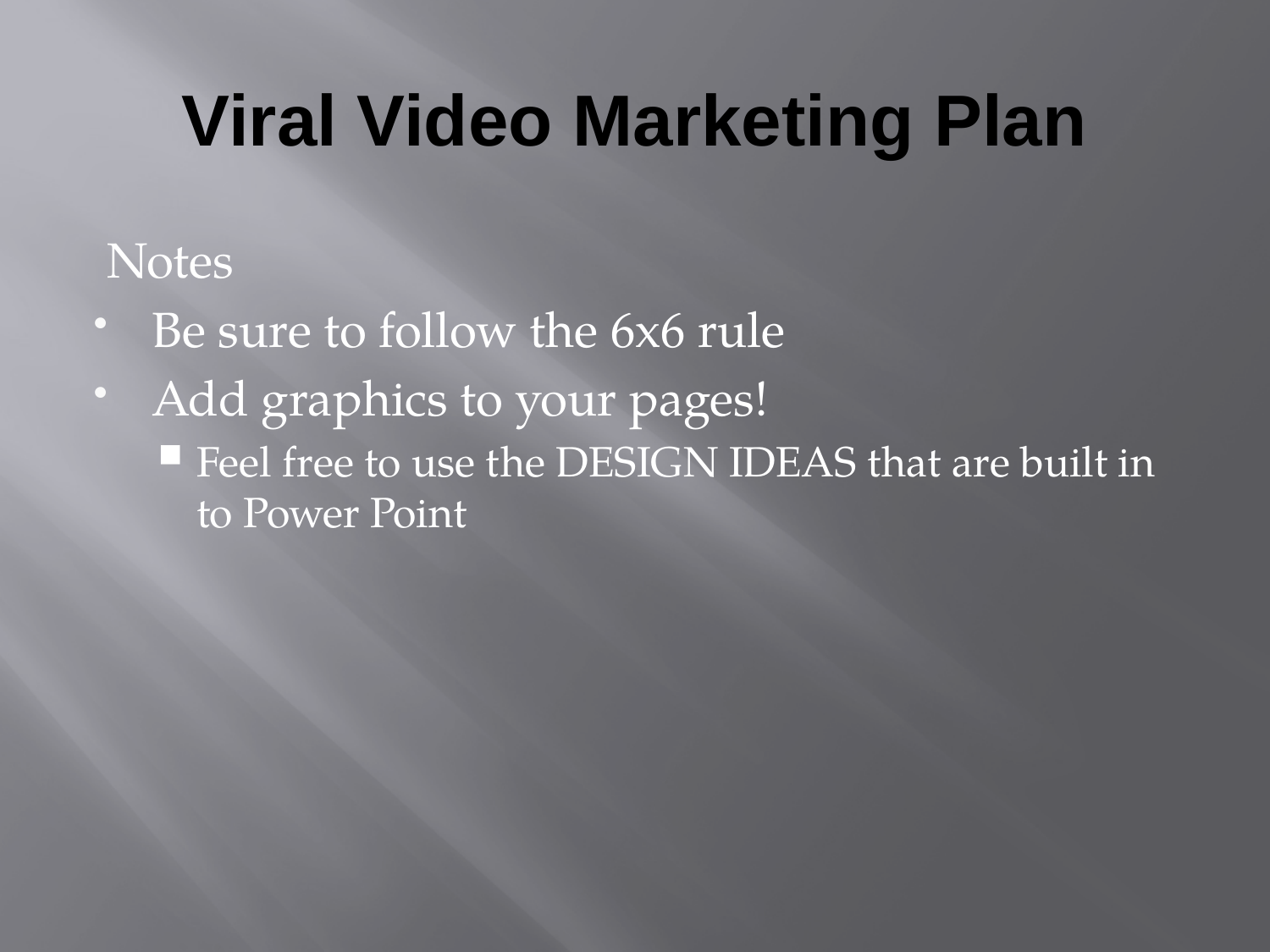

# Viral Video Marketing Plan
 Notes
Be sure to follow the 6x6 rule
Add graphics to your pages!
Feel free to use the DESIGN IDEAS that are built in to Power Point